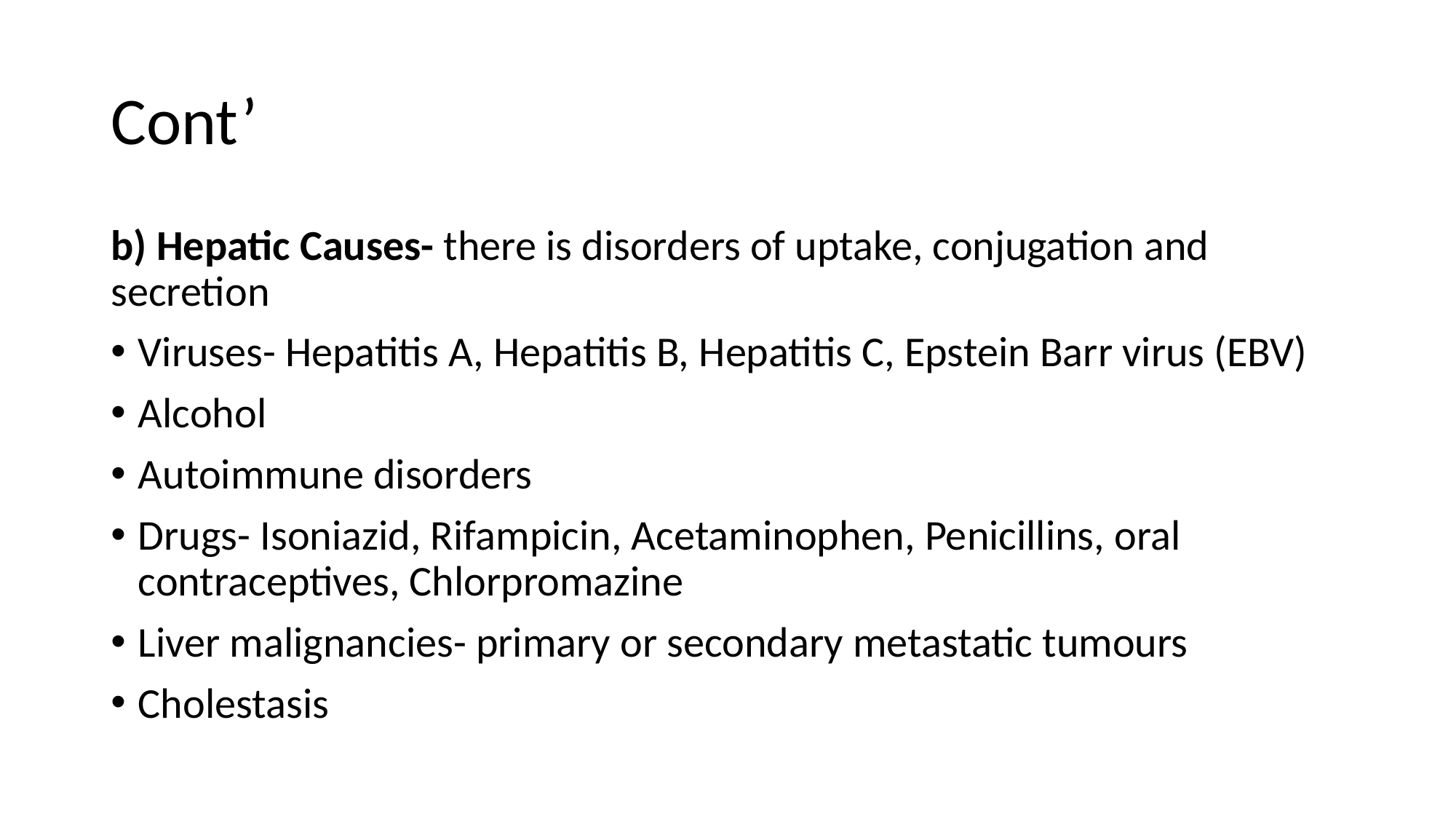

# Cont’
b) Hepatic Causes- there is disorders of uptake, conjugation and secretion
Viruses- Hepatitis A, Hepatitis B, Hepatitis C, Epstein Barr virus (EBV)
Alcohol
Autoimmune disorders
Drugs- Isoniazid, Rifampicin, Acetaminophen, Penicillins, oral contraceptives, Chlorpromazine
Liver malignancies- primary or secondary metastatic tumours
Cholestasis